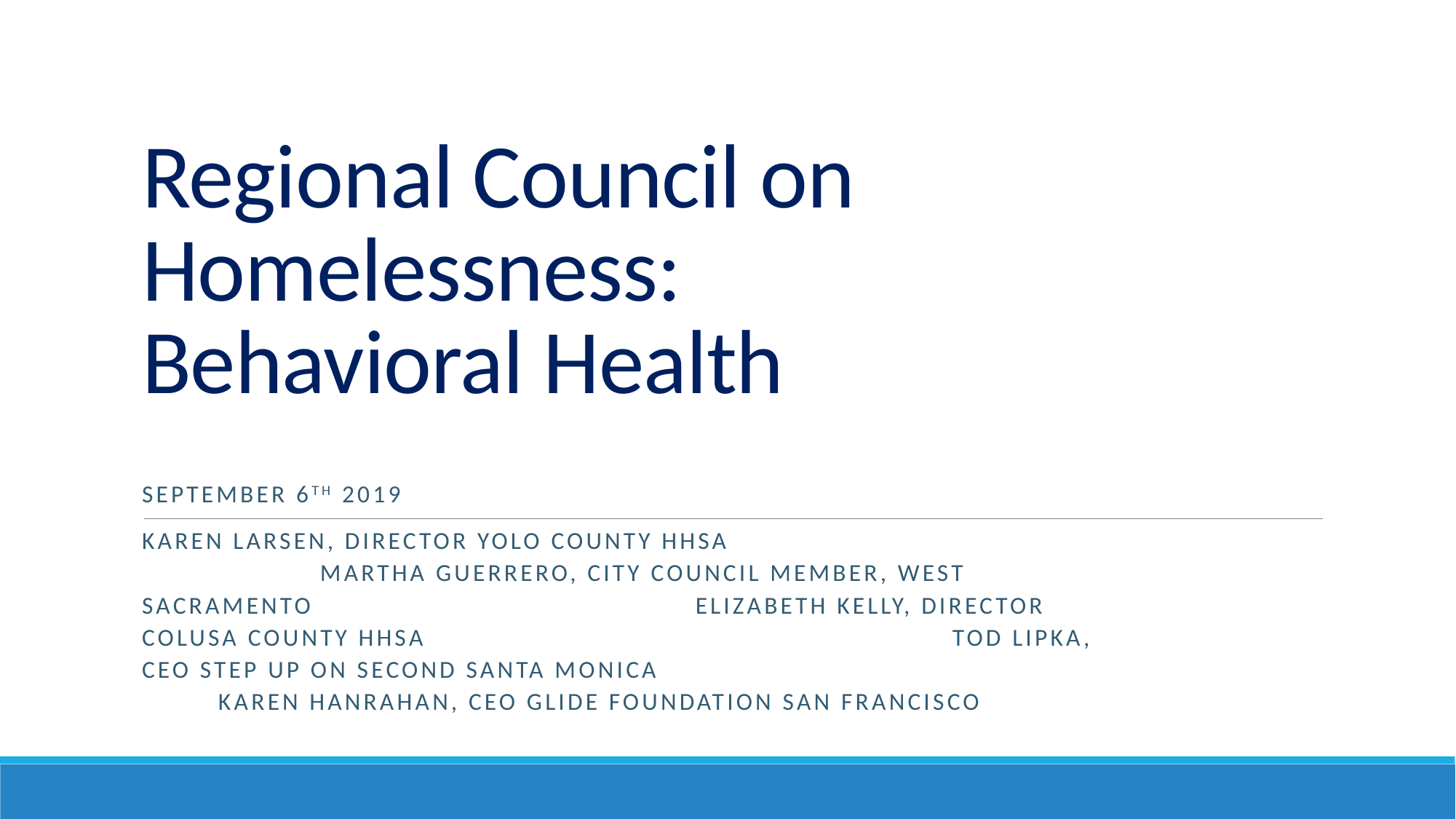

# Regional Council on Homelessness: Behavioral Health
September 6th 2019
Karen Larsen, Director Yolo County HHSA                                                                      Martha Guerrero, City Council Member, West Sacramento                                             Elizabeth Kelly, Director Colusa County HHSA                                                              Tod Lipka, CEO Step UP on Second Santa Monica                                                                  Karen Hanrahan, CEO Glide Foundation San Francisco